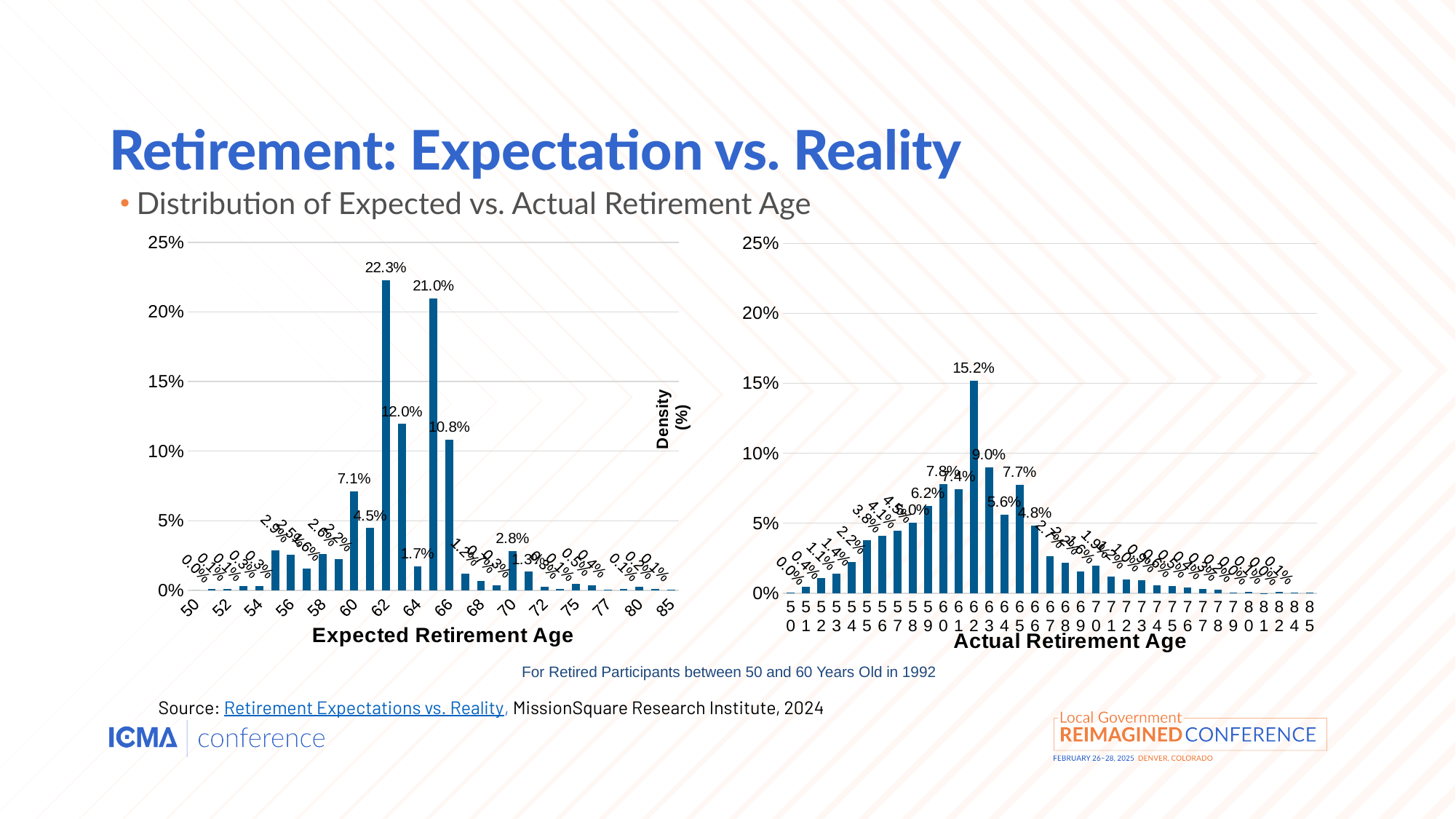

# Retirement: Expectation vs. Reality
Distribution of Expected vs. Actual Retirement Age

### Chart

| Category | Density (%) |
|---|---|
| 50 | 0.0003 |
| 51 | 0.0044 |
| 52 | 0.0108 |
| 53 | 0.0139 |
| 54 | 0.0223 |
| 55 | 0.0376 |
| 56 | 0.0407 |
| 57 | 0.0446 |
| 58 | 0.0504 |
| 59 | 0.0623 |
| 60 | 0.0778 |
| 61 | 0.0742 |
| 62 | 0.1519 |
| 63 | 0.09 |
| 64 | 0.056 |
| 65 | 0.0773 |
| 66 | 0.0484 |
| 67 | 0.0265 |
| 68 | 0.0218 |
| 69 | 0.0155 |
| 70 | 0.0194 |
| 71 | 0.0118 |
| 72 | 0.0098 |
| 73 | 0.0092 |
| 74 | 0.0057 |
| 75 | 0.0053 |
| 76 | 0.0042 |
| 77 | 0.0031 |
| 78 | 0.0022 |
| 79 | 0.00044 |
| 80 | 0.00086 |
| 81 | 6.5e-05 |
| 82 | 0.00062 |
| 84 | 0.00022 |
| 85 | 9.8e-05 |

### Chart

| Category | Density (%) |
|---|---|
| 50 | 0.0 |
| 51 | 0.0011 |
| 52 | 0.00095 |
| 53 | 0.0031 |
| 54 | 0.0029 |
| 55 | 0.0288 |
| 56 | 0.0253 |
| 57 | 0.0155 |
| 58 | 0.026 |
| 59 | 0.0223 |
| 60 | 0.0712 |
| 61 | 0.0447 |
| 62 | 0.2229 |
| 63 | 0.1196 |
| 64 | 0.0173 |
| 65 | 0.2096 |
| 66 | 0.1082 |
| 67 | 0.0119 |
| 68 | 0.0067 |
| 69 | 0.0034 |
| 70 | 0.0284 |
| 71 | 0.0133 |
| 72 | 0.0026 |
| 73 | 0.00099 |
| 75 | 0.0047 |
| 76 | 0.0035 |
| 77 | 0.00039 |
| 78 | 0.00091 |
| 80 | 0.0024 |
| 81 | 0.00083 |
| 85 | 0.00023 |
 For Retired Participants between 50 and 60 Years Old in 1992
Source: Retirement Expectations vs. Reality, MissionSquare Research Institute, 2024